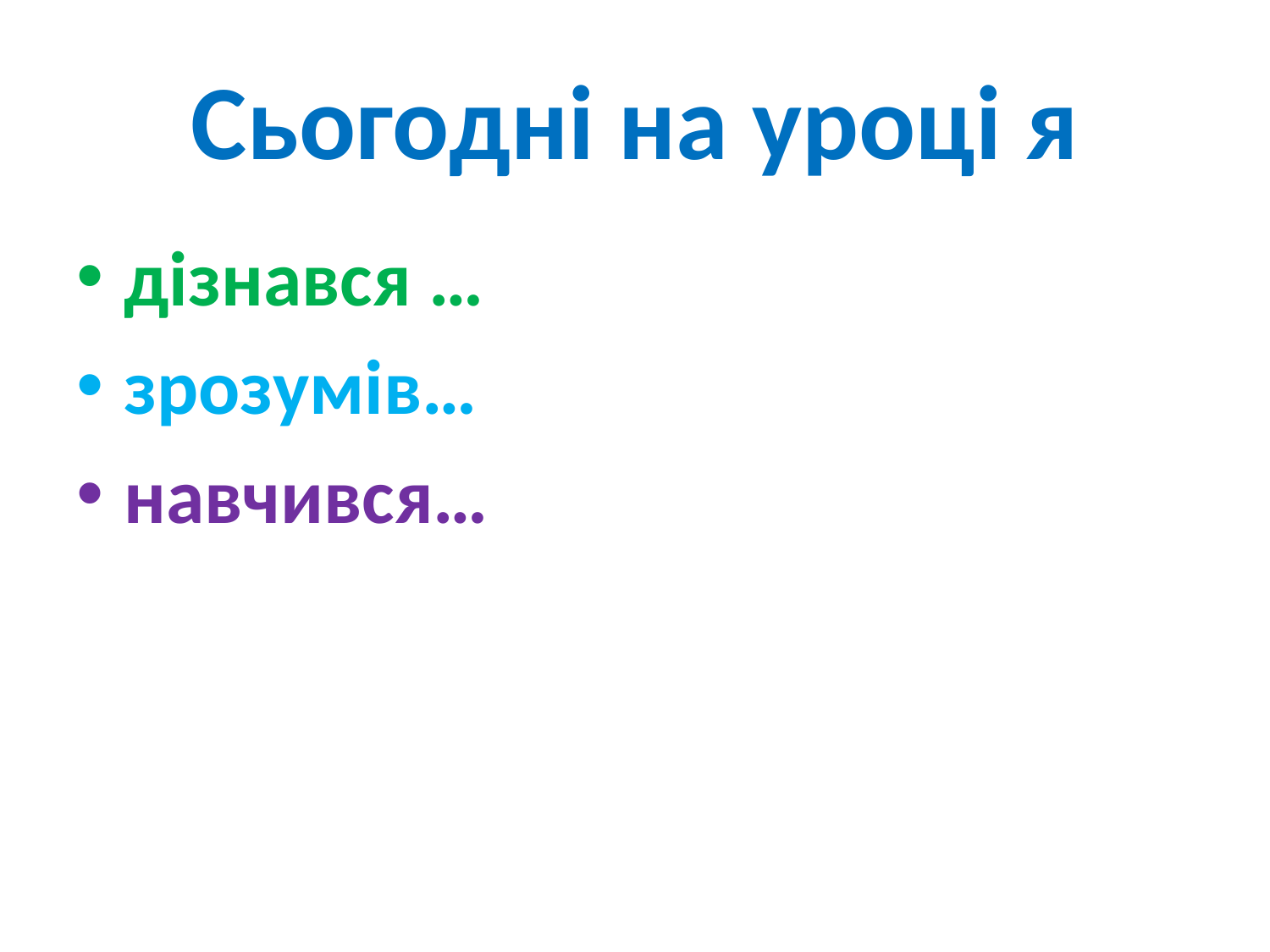

# Сьогодні на уроці я
дізнався …
зрозумів…
навчився…